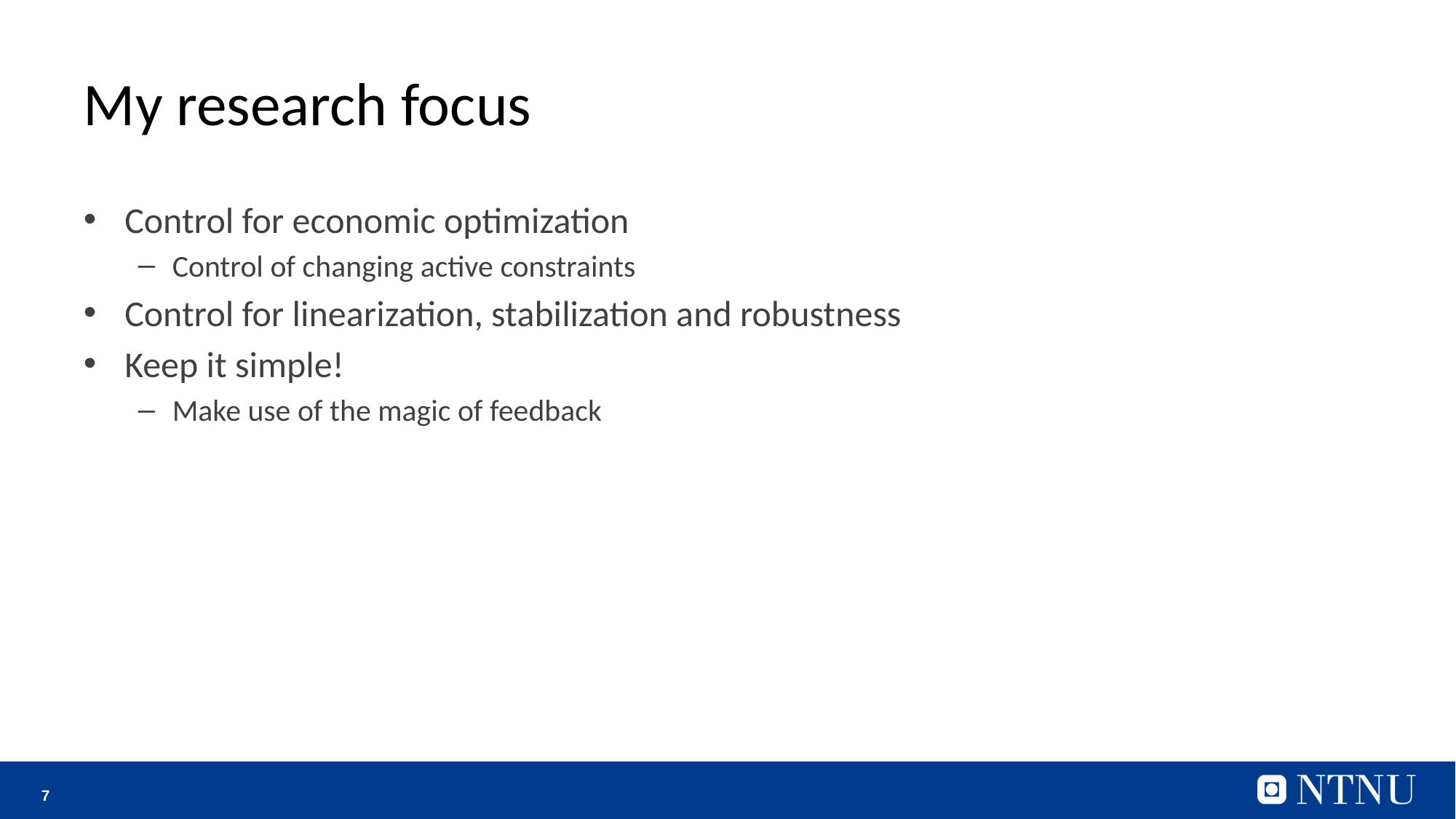

# My research focus
Control for economic optimization
Control of changing active constraints
Control for linearization, stabilization and robustness
Keep it simple!
Make use of the magic of feedback